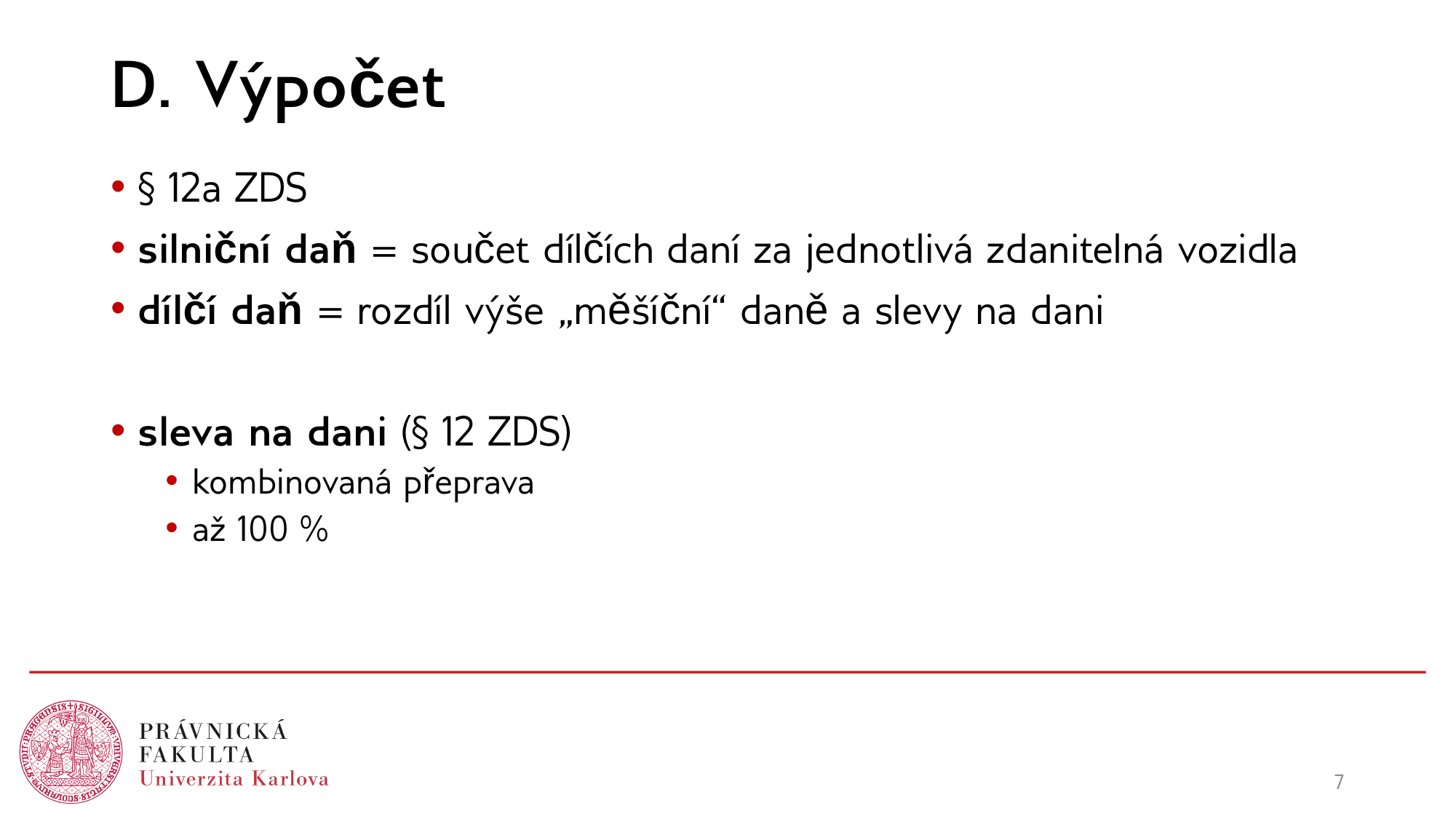

# D. Výpočet
§ 12a ZDS
silniční daň = součet dílčích daní za jednotlivá zdanitelná vozidla
dílčí daň = rozdíl výše „měšíční“ daně a slevy na dani

sleva na dani (§ 12 ZDS)
kombinovaná přeprava
až 100 %
7